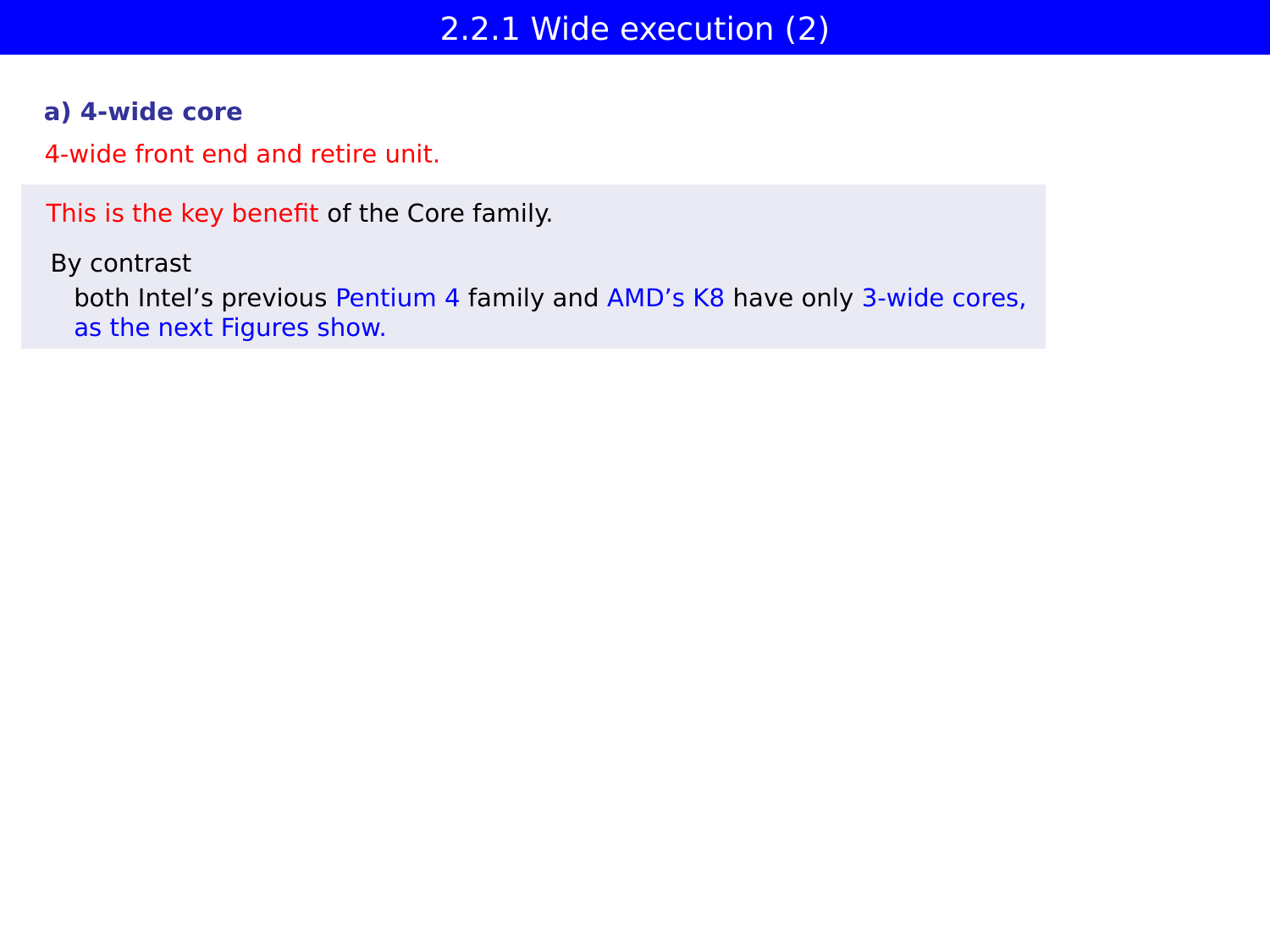

# 2.2.1 Wide execution (2)
a) 4-wide core
4-wide front end and retire unit.

This is the key benefit of the Core family.
By contrast
   both Intel’s previous Pentium 4 family and AMD’s K8 have only 3-wide cores,
   as the next Figures show.